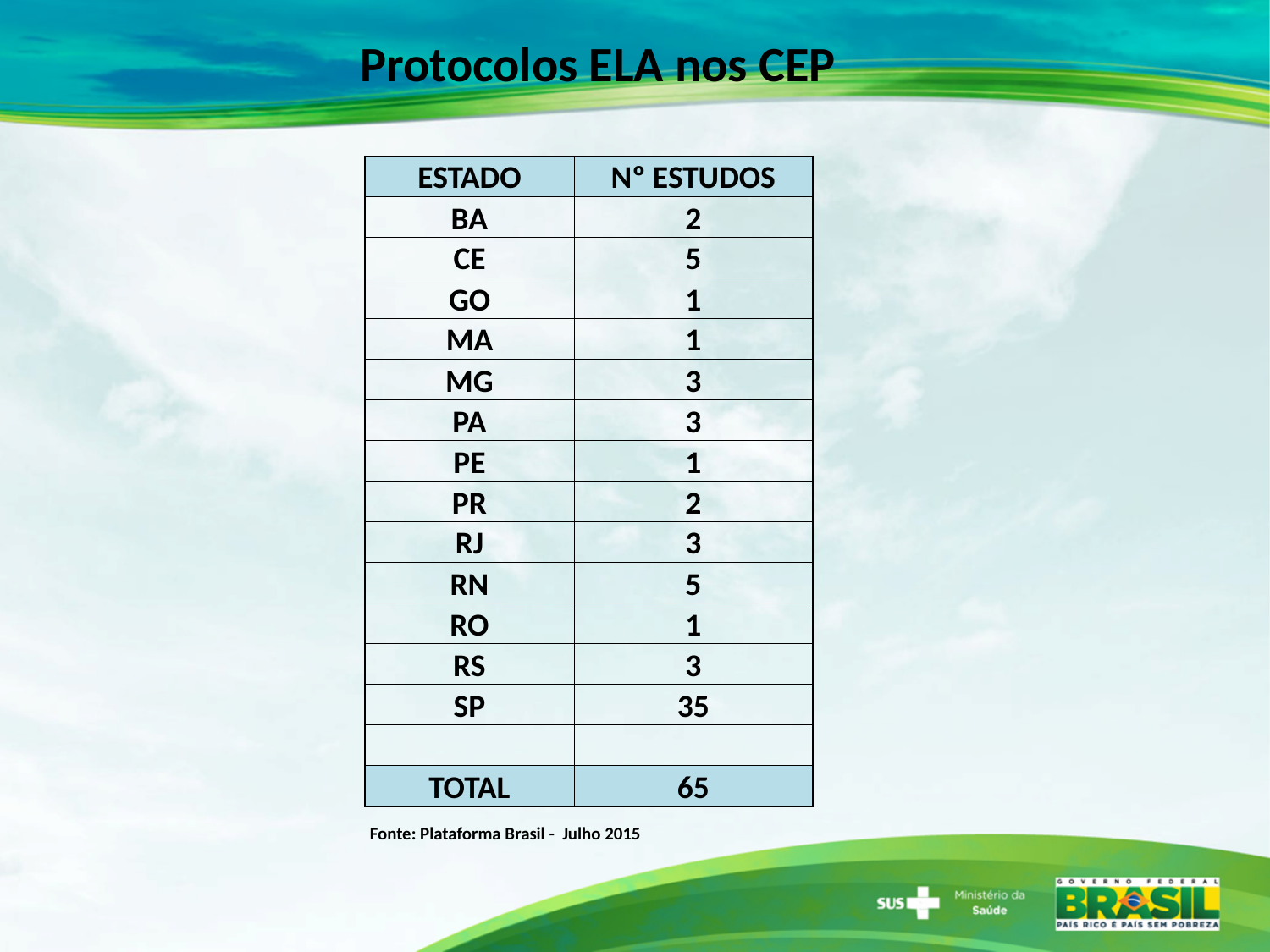

Protocolos ELA nos CEP
| ESTADO | Nº ESTUDOS |
| --- | --- |
| BA | 2 |
| CE | 5 |
| GO | 1 |
| MA | 1 |
| MG | 3 |
| PA | 3 |
| PE | 1 |
| PR | 2 |
| RJ | 3 |
| RN | 5 |
| RO | 1 |
| RS | 3 |
| SP | 35 |
|  |  |
| TOTAL | 65 |
Fonte: Plataforma Brasil -  Julho 2015